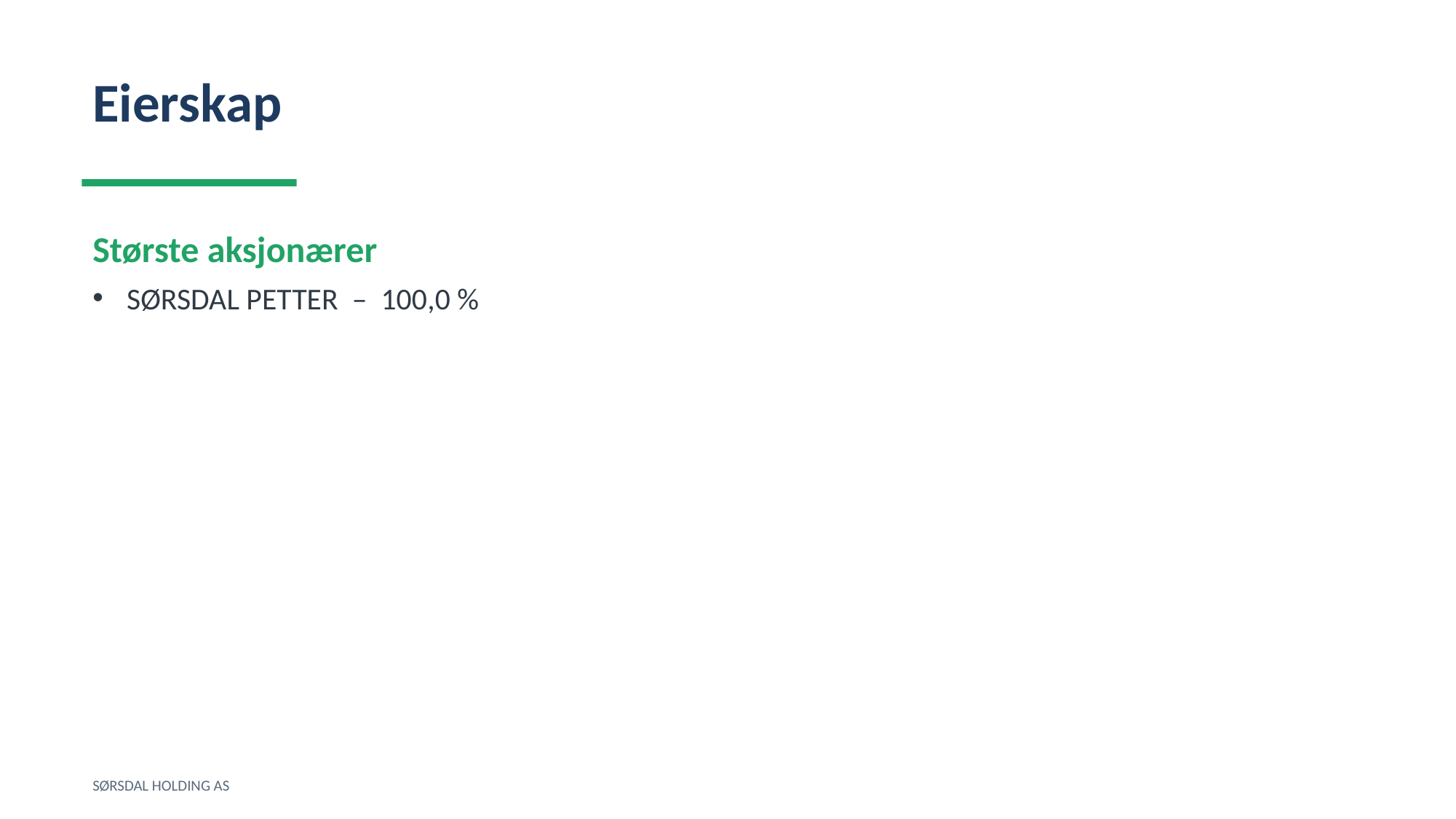

Eierskap

Største aksjonærer
SØRSDAL PETTER  –  100,0 %
SØRSDAL HOLDING AS